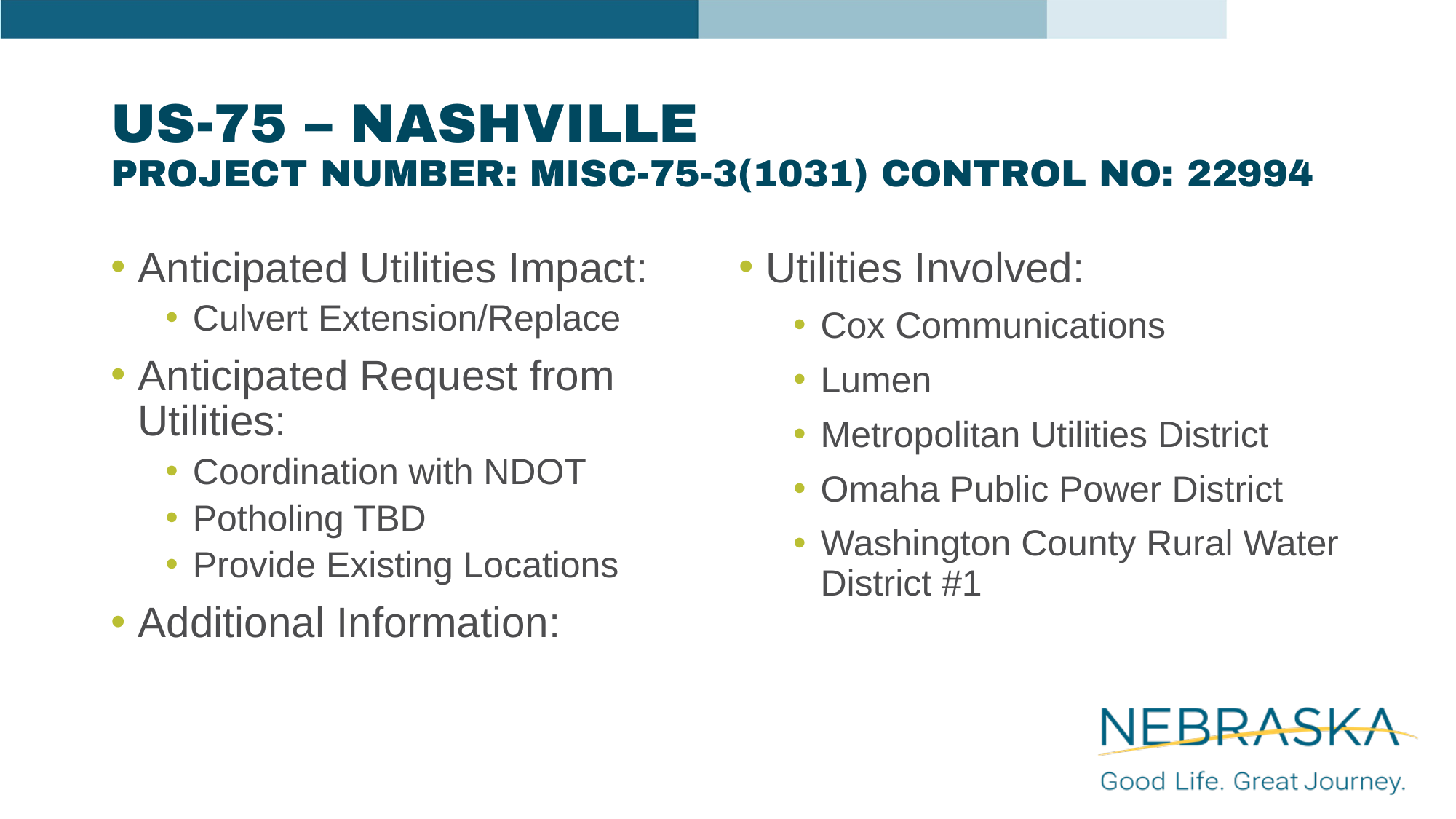

# US-75 – NASHVILLE Project Number: MISC-75-3(1031) Control No: 22994
Anticipated Utilities Impact:
Culvert Extension/Replace
Anticipated Request from Utilities:
Coordination with NDOT
Potholing TBD
Provide Existing Locations
Additional Information:
Utilities Involved:
Cox Communications
Lumen
Metropolitan Utilities District
Omaha Public Power District
Washington County Rural Water District #1